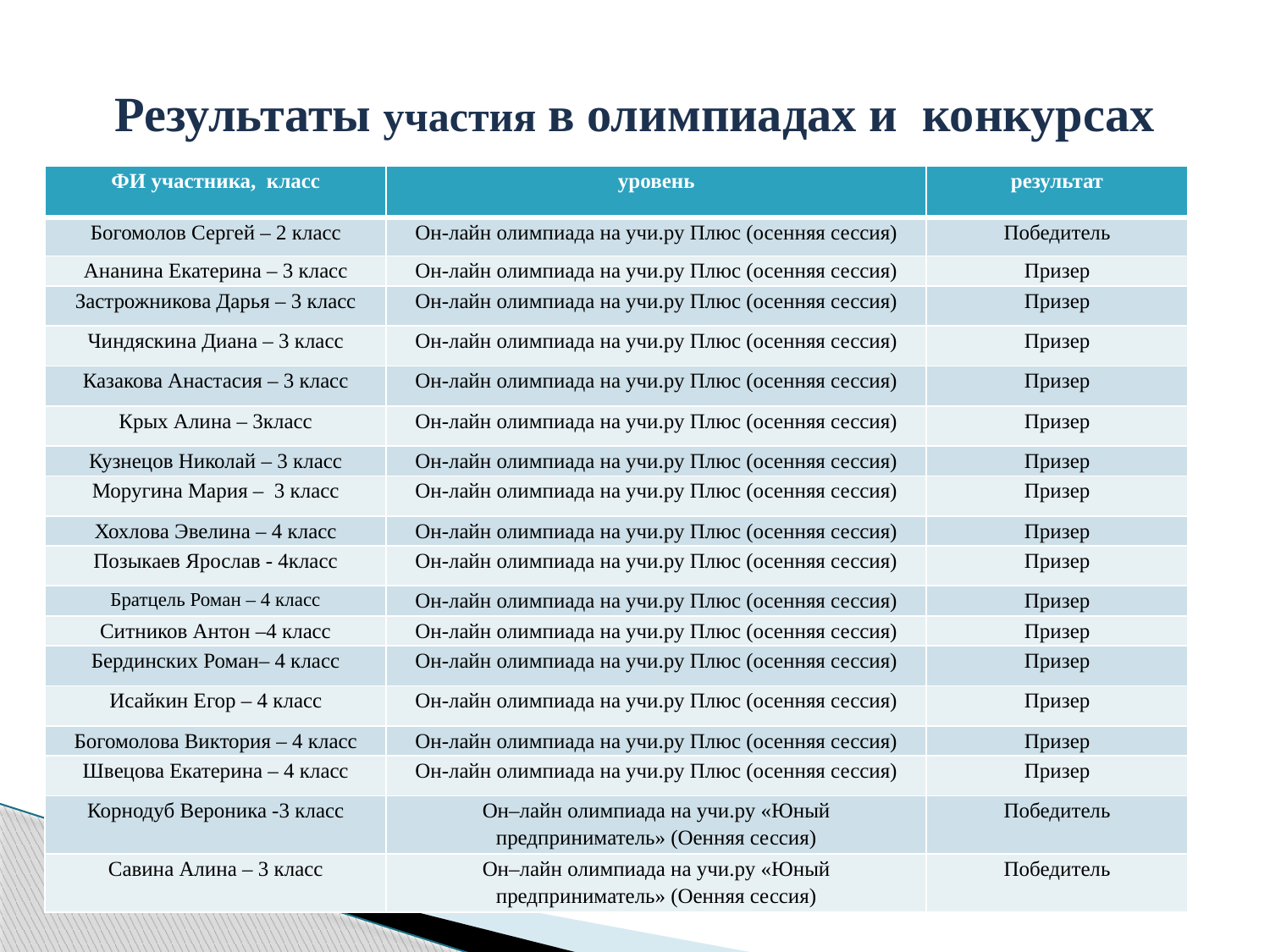

Результаты участия в олимпиадах и  конкурсах

| ФИ участника, класс | уровень | результат |
| --- | --- | --- |
| Богомолов Сергей – 2 класс | Он-лайн олимпиада на учи.ру Плюс (осенняя сессия) | Победитель |
| Ананина Екатерина – 3 класс | Он-лайн олимпиада на учи.ру Плюс (осенняя сессия) | Призер |
| Застрожникова Дарья – 3 класс | Он-лайн олимпиада на учи.ру Плюс (осенняя сессия) | Призер |
| Чиндяскина Диана – 3 класс | Он-лайн олимпиада на учи.ру Плюс (осенняя сессия) | Призер |
| Казакова Анастасия – 3 класс | Он-лайн олимпиада на учи.ру Плюс (осенняя сессия) | Призер |
| Крых Алина – 3класс | Он-лайн олимпиада на учи.ру Плюс (осенняя сессия) | Призер |
| Кузнецов Николай – 3 класс | Он-лайн олимпиада на учи.ру Плюс (осенняя сессия) | Призер |
| Моругина Мария – 3 класс | Он-лайн олимпиада на учи.ру Плюс (осенняя сессия) | Призер |
| Хохлова Эвелина – 4 класс | Он-лайн олимпиада на учи.ру Плюс (осенняя сессия) | Призер |
| Позыкаев Ярослав - 4класс | Он-лайн олимпиада на учи.ру Плюс (осенняя сессия) | Призер |
| Братцель Роман – 4 класс | Он-лайн олимпиада на учи.ру Плюс (осенняя сессия) | Призер |
| Ситников Антон –4 класс | Он-лайн олимпиада на учи.ру Плюс (осенняя сессия) | Призер |
| Бердинских Роман– 4 класс | Он-лайн олимпиада на учи.ру Плюс (осенняя сессия) | Призер |
| Исайкин Егор – 4 класс | Он-лайн олимпиада на учи.ру Плюс (осенняя сессия) | Призер |
| Богомолова Виктория – 4 класс | Он-лайн олимпиада на учи.ру Плюс (осенняя сессия) | Призер |
| Швецова Екатерина – 4 класс | Он-лайн олимпиада на учи.ру Плюс (осенняя сессия) | Призер |
| Корнодуб Вероника -3 класс | Он–лайн олимпиада на учи.ру «Юный предприниматель» (Оенняя сессия) | Победитель |
| Савина Алина – 3 класс | Он–лайн олимпиада на учи.ру «Юный предприниматель» (Оенняя сессия) | Победитель |